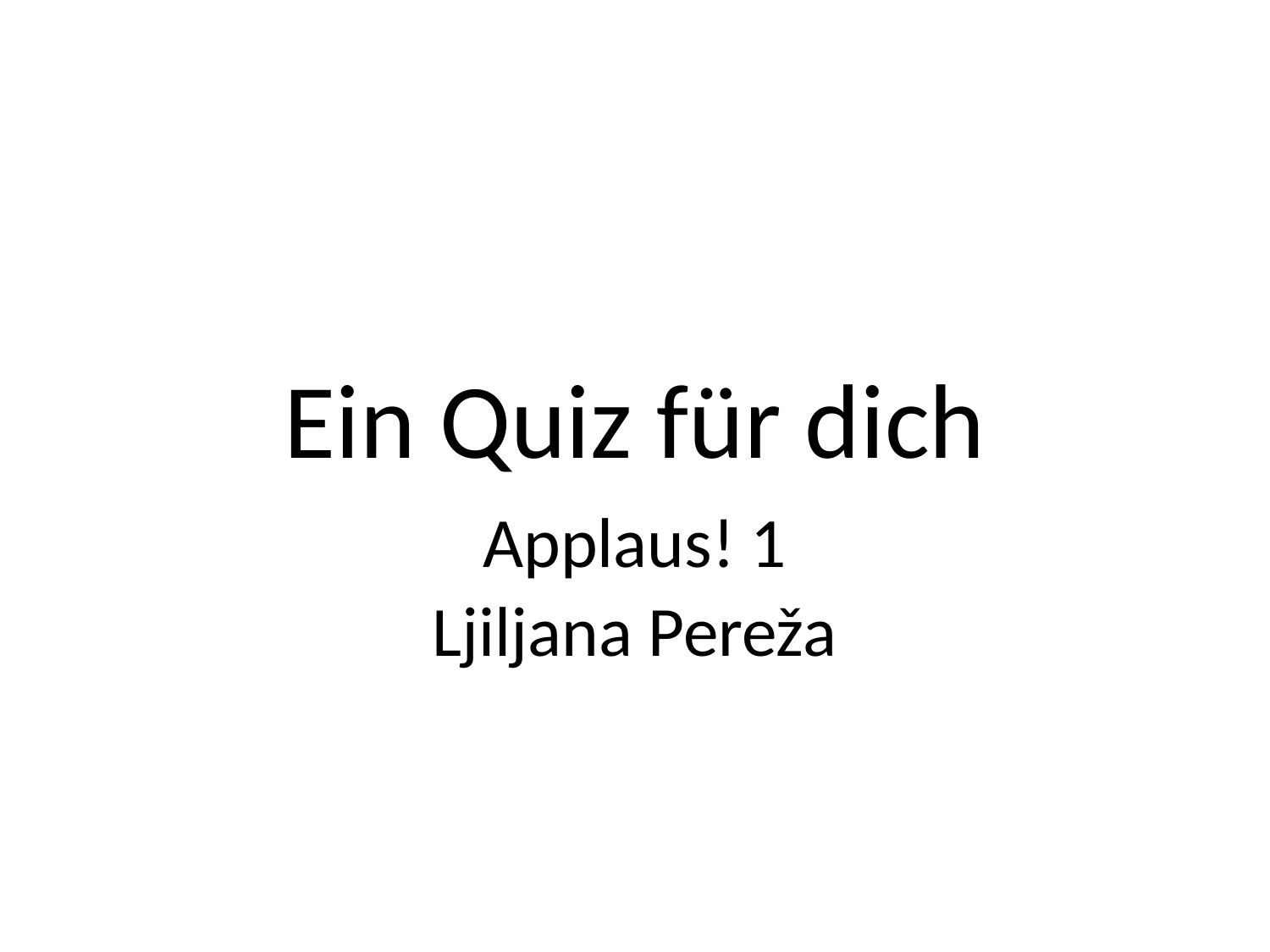

# Ein Quiz für dich
Applaus! 1
Ljiljana Pereža